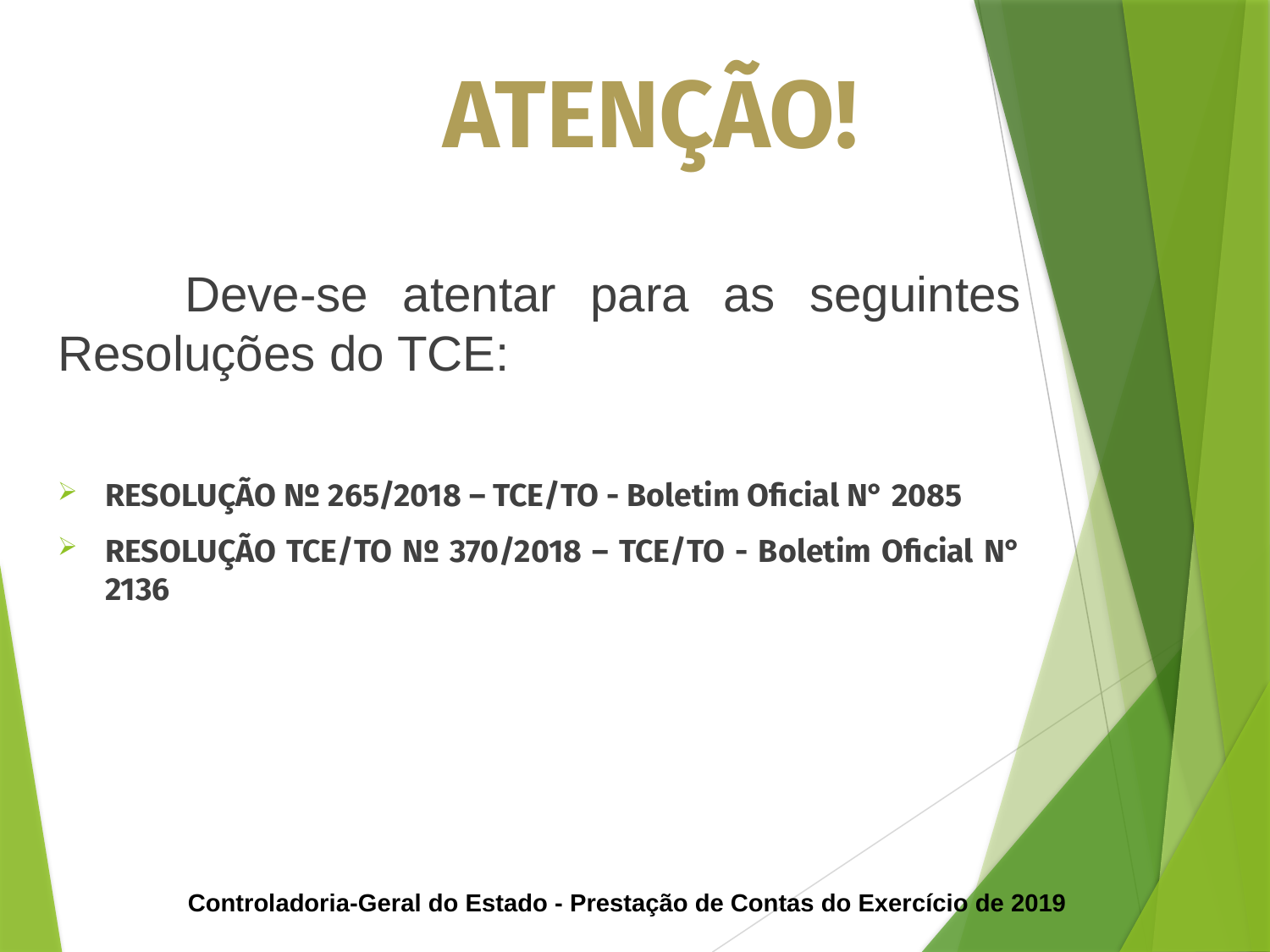

ATENÇÃO!
	Deve-se atentar para as seguintes Resoluções do TCE:

RESOLUÇÃO Nº 265/2018 – TCE/TO - Boletim Oficial N° 2085
RESOLUÇÃO TCE/TO Nº 370/2018 – TCE/TO - Boletim Oficial N° 2136